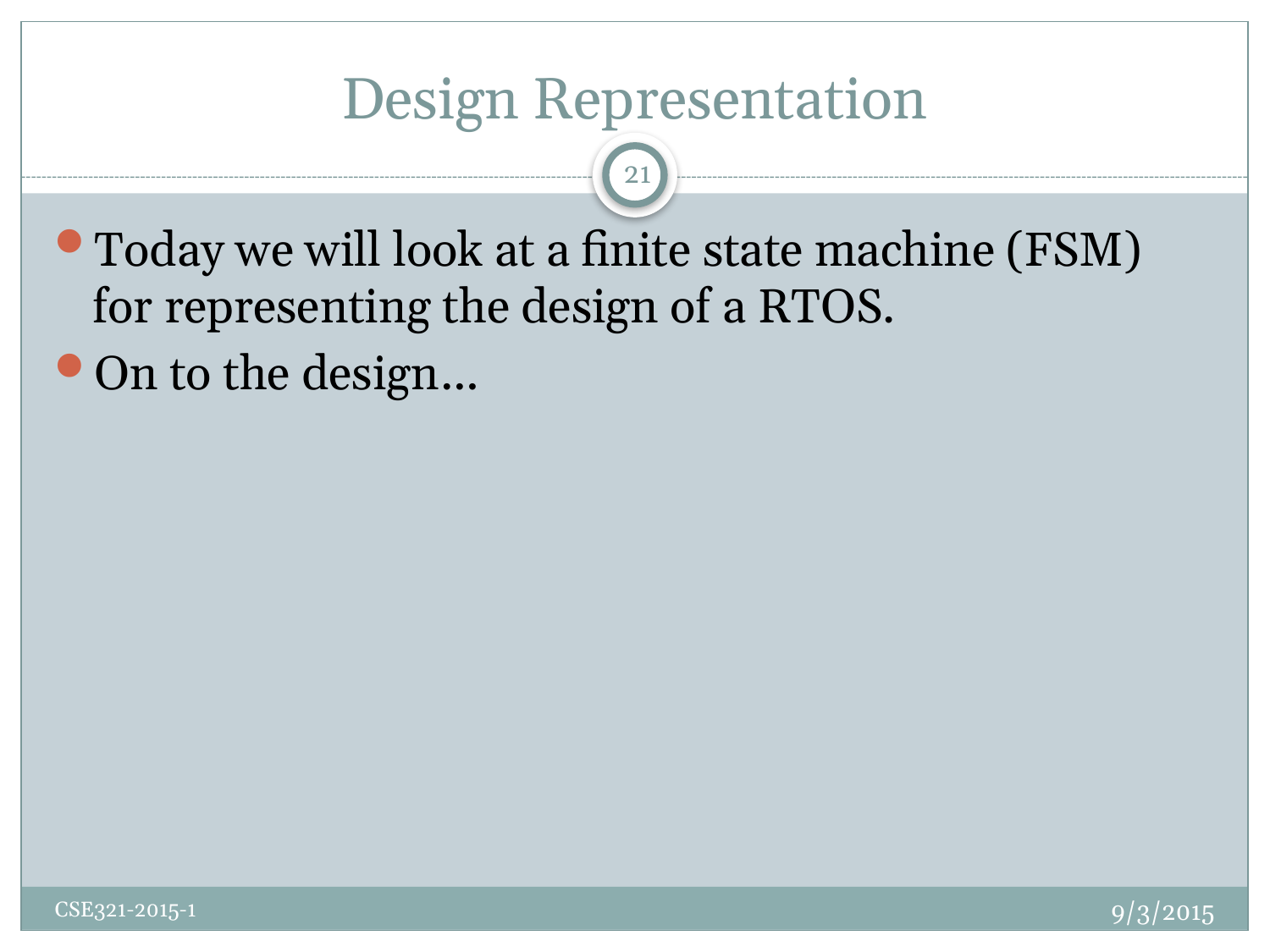

# Design Representation
21
Today we will look at a finite state machine (FSM) for representing the design of a RTOS.
On to the design…
9/3/2015
CSE321-2015-1